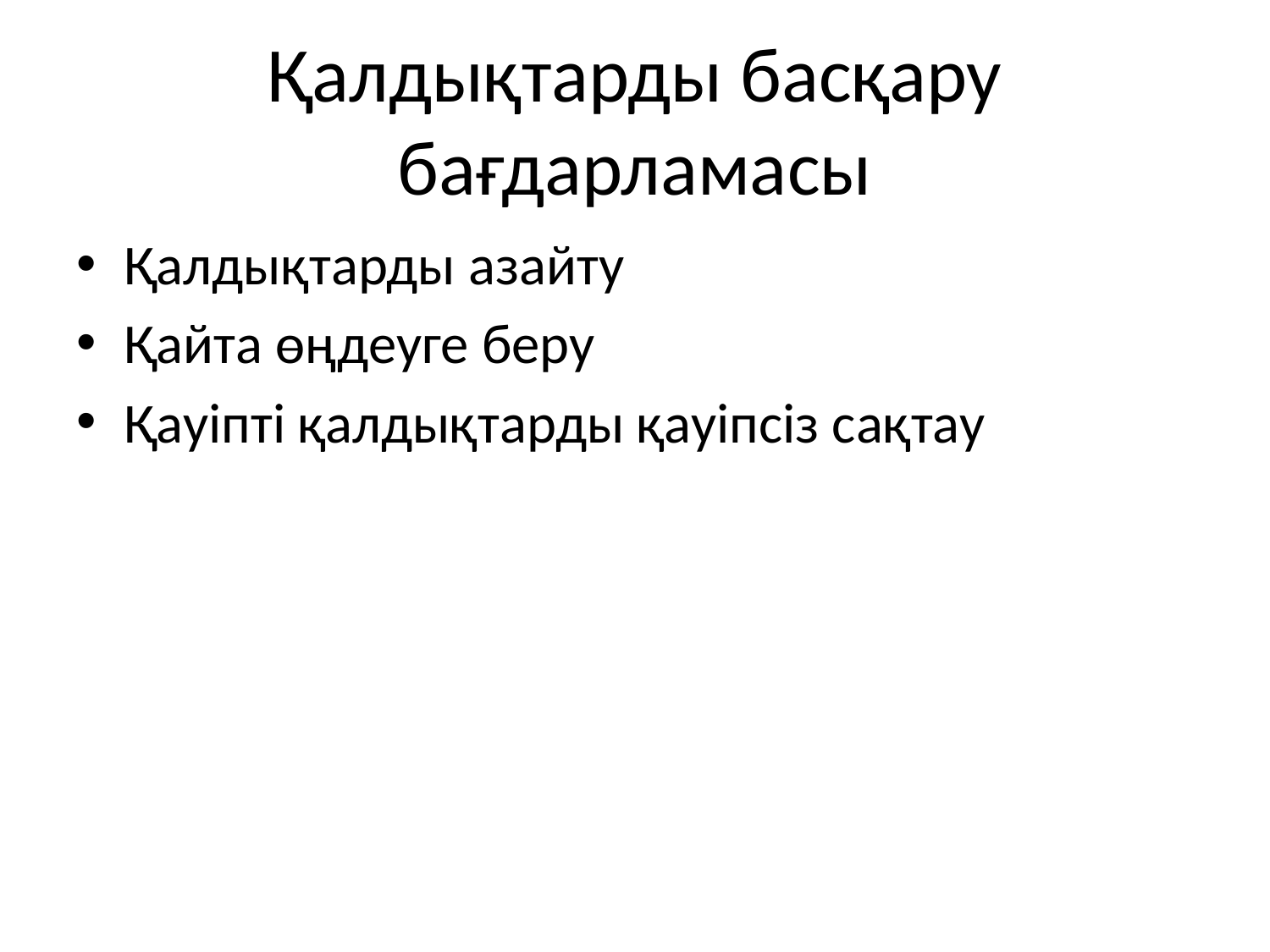

# Қалдықтарды басқару бағдарламасы
Қалдықтарды азайту
Қайта өңдеуге беру
Қауіпті қалдықтарды қауіпсіз сақтау